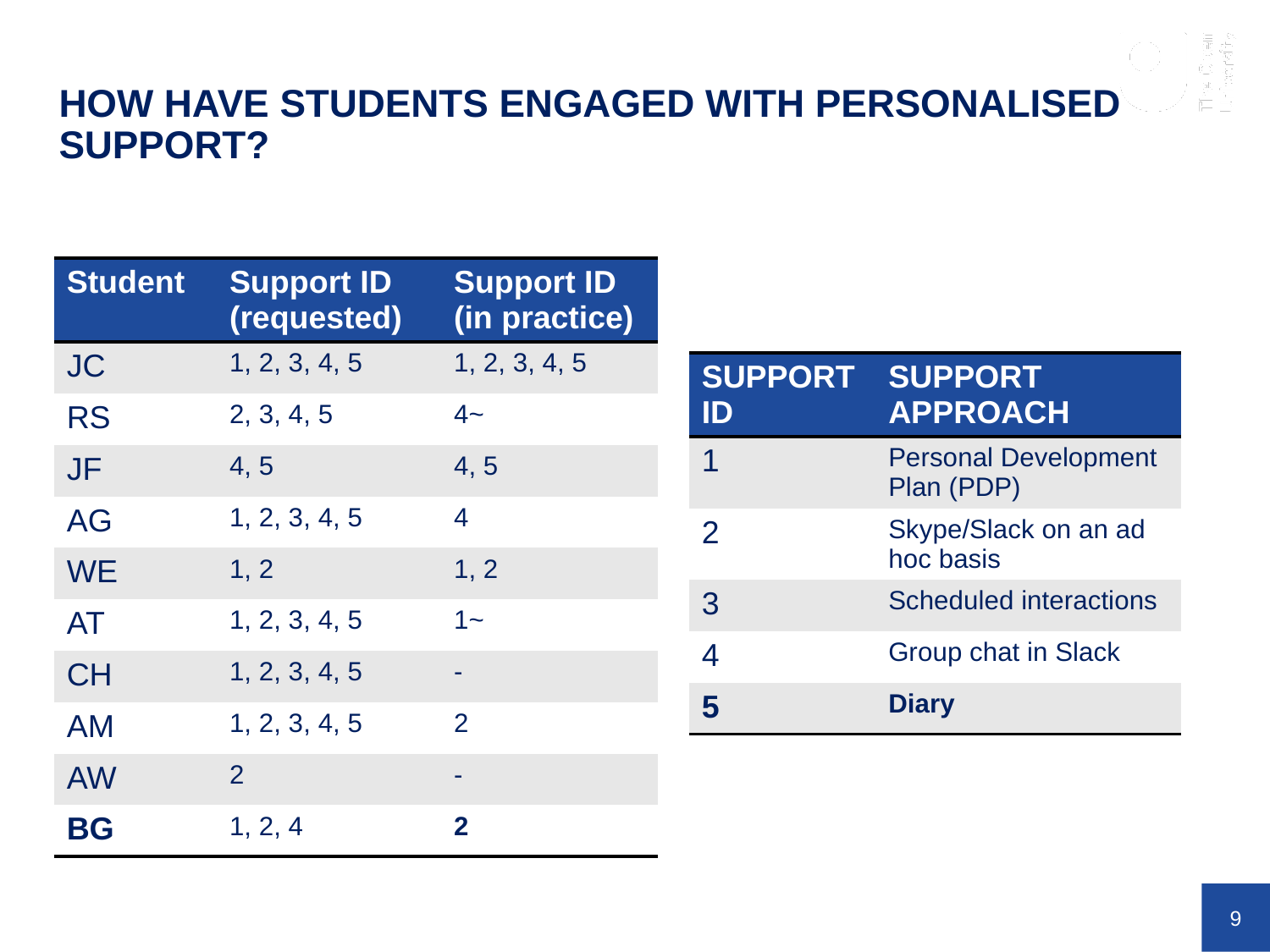

HOW HAVE STUDENTS ENGAGED WITH PERSONALISED SUPPORT?

| Student | Support ID (requested) | Support ID (in practice) |
| --- | --- | --- |
| JC | 1, 2, 3, 4, 5 | 1, 2, 3, 4, 5 |
| RS | 2, 3, 4, 5 | 4~ |
| JF | 4, 5 | 4, 5 |
| AG | 1, 2, 3, 4, 5 | 4 |
| WE | 1, 2 | 1, 2 |
| AT | 1, 2, 3, 4, 5 | 1~ |
| CH | 1, 2, 3, 4, 5 | - |
| AM | 1, 2, 3, 4, 5 | 2 |
| AW | 2 | - |
| BG | 1, 2, 4 | 2 |
| SUPPORT ID | SUPPORT APPROACH |
| --- | --- |
| 1 | Personal Development Plan (PDP) |
| 2 | Skype/Slack on an ad hoc basis |
| 3 | Scheduled interactions |
| 4 | Group chat in Slack |
| 5 | Diary |